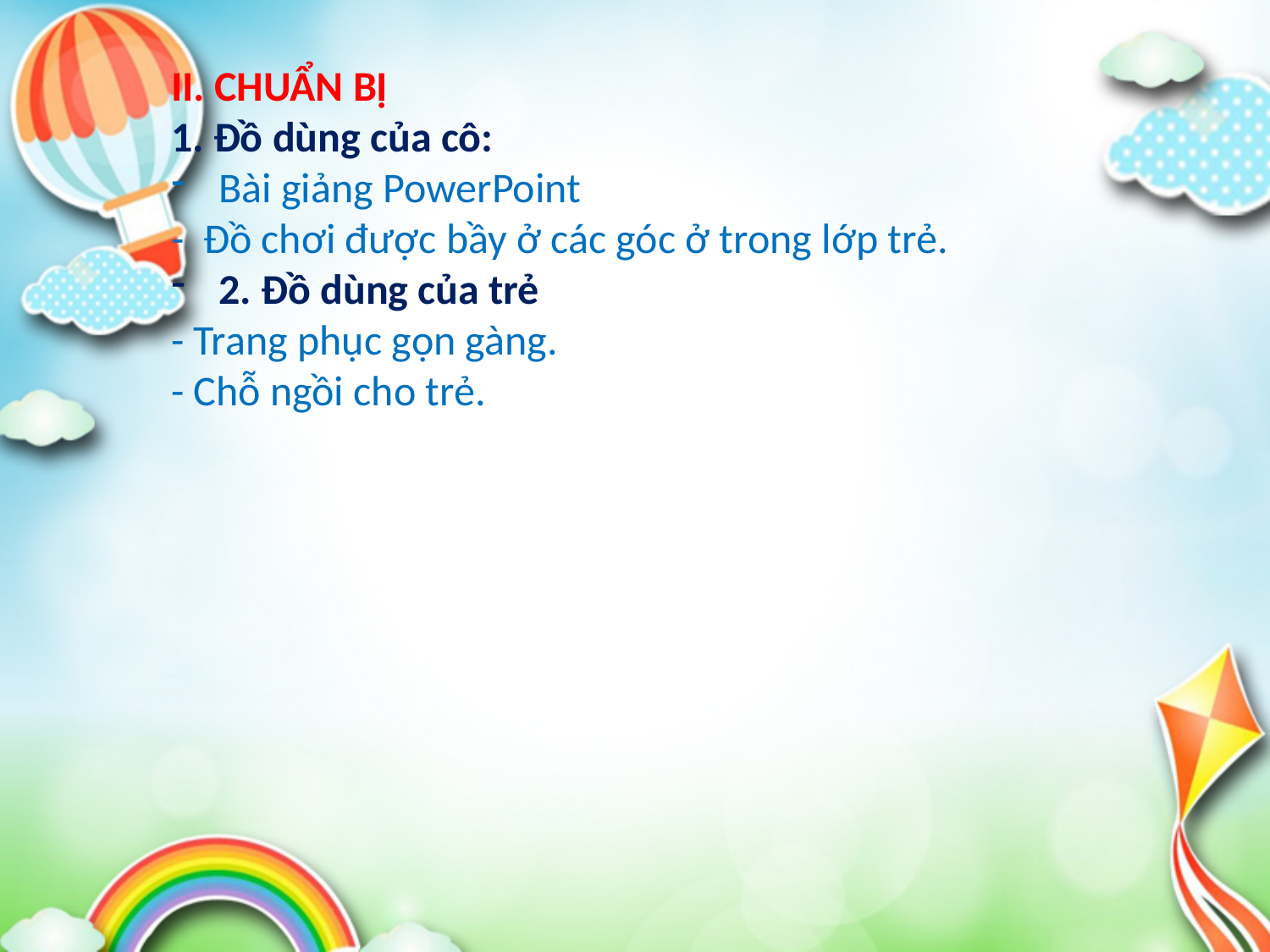

II. CHUẨN BỊ
1. Đồ dùng của cô:
Bài giảng PowerPoint
-  Đồ chơi được bầy ở các góc ở trong lớp trẻ.
2. Đồ dùng của trẻ
- Trang phục gọn gàng.
- Chỗ ngồi cho trẻ.